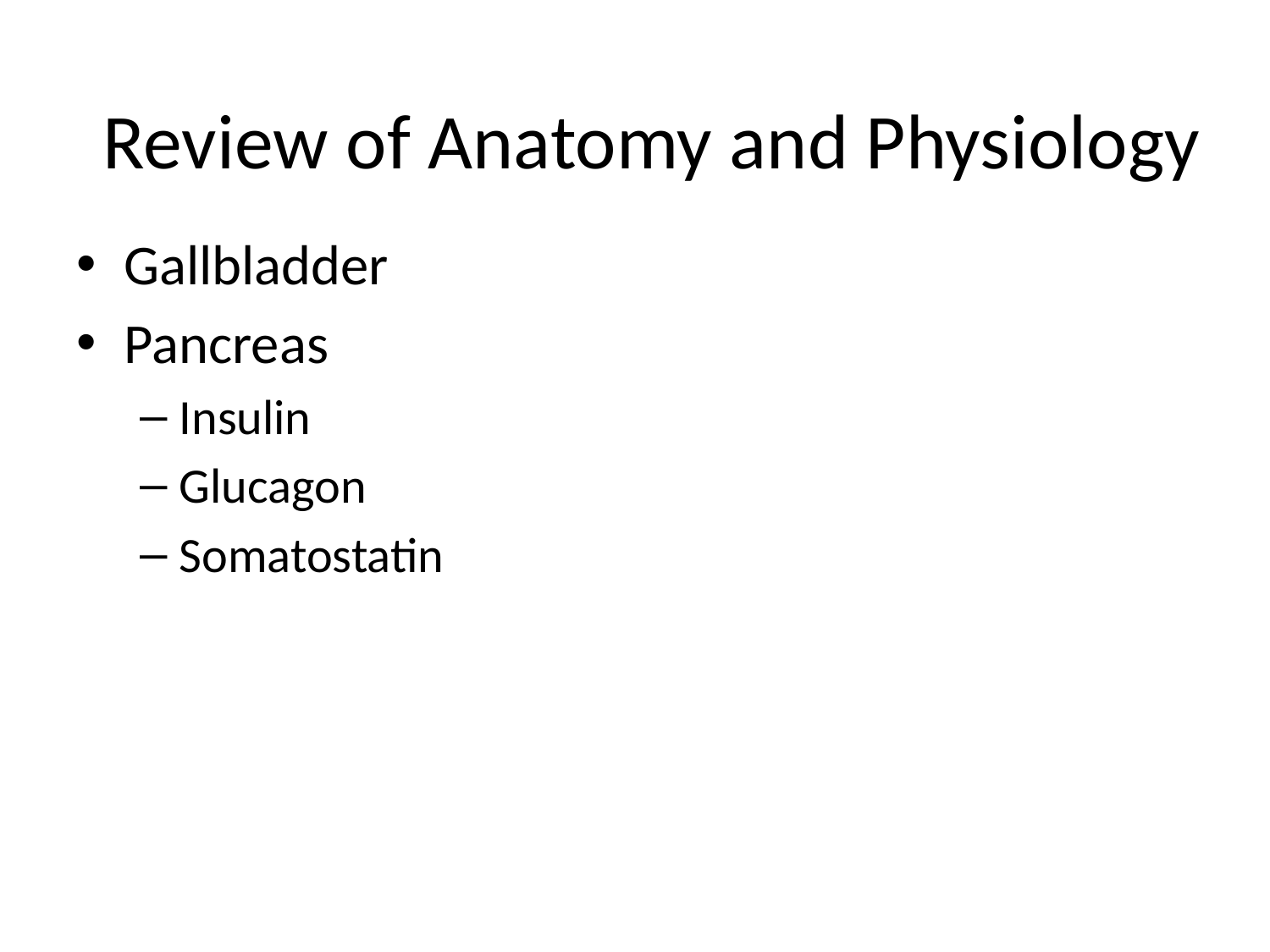

# Review of Anatomy and Physiology
Gallbladder
Pancreas
Insulin
Glucagon
Somatostatin